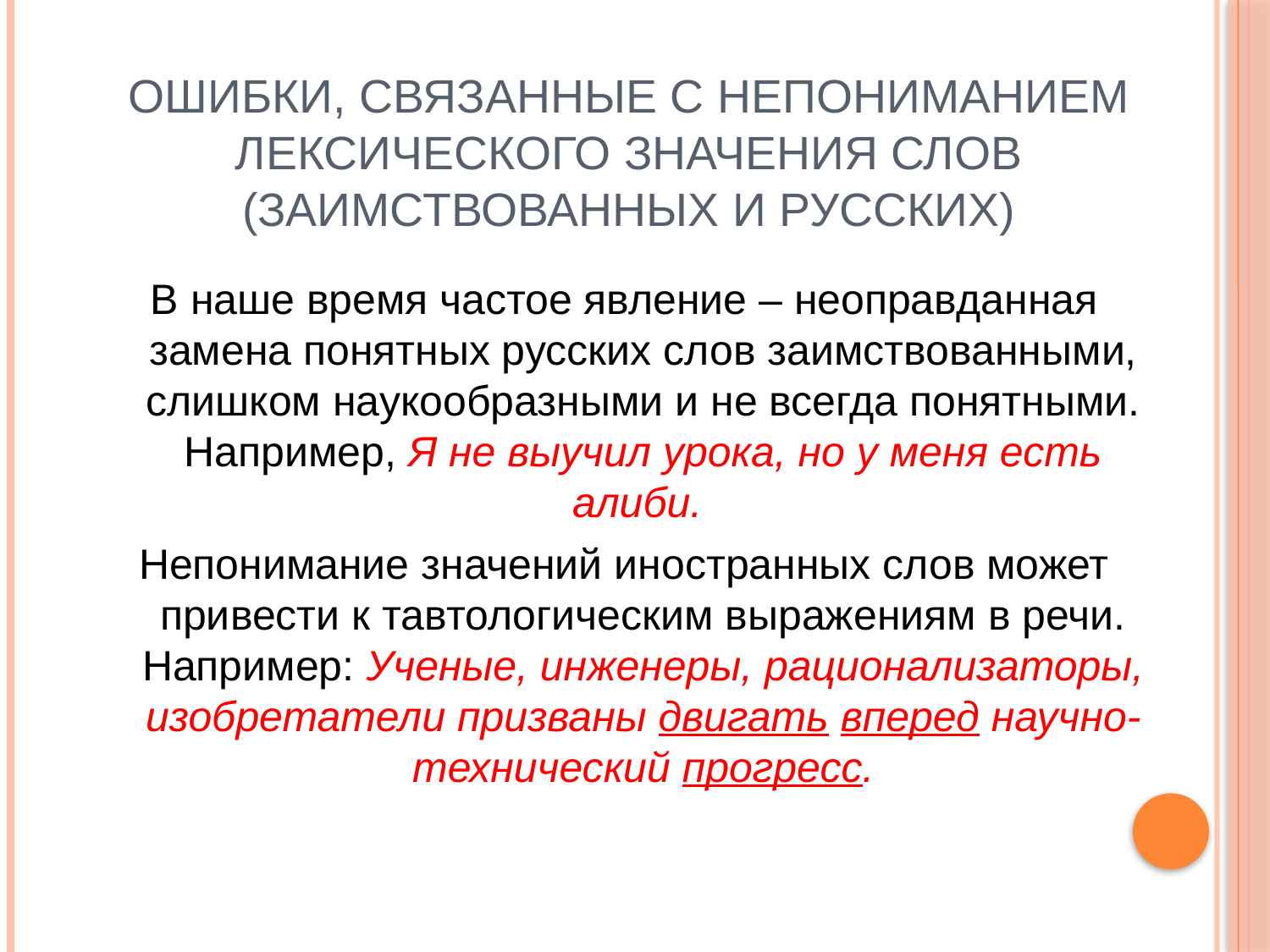

# Ошибки, связанные с непониманием лексического значения слов (заимствованных и русских)
В наше время частое явление – неоправданная замена понятных русских слов заимствованными, слишком наукообразными и не всегда понятными. Например, Я не выучил урока, но у меня есть алиби.
Непонимание значений иностранных слов может привести к тавтологическим выражениям в речи. Например: Ученые, инженеры, рационализаторы, изобретатели призваны двигать вперед научно-технический прогресс.